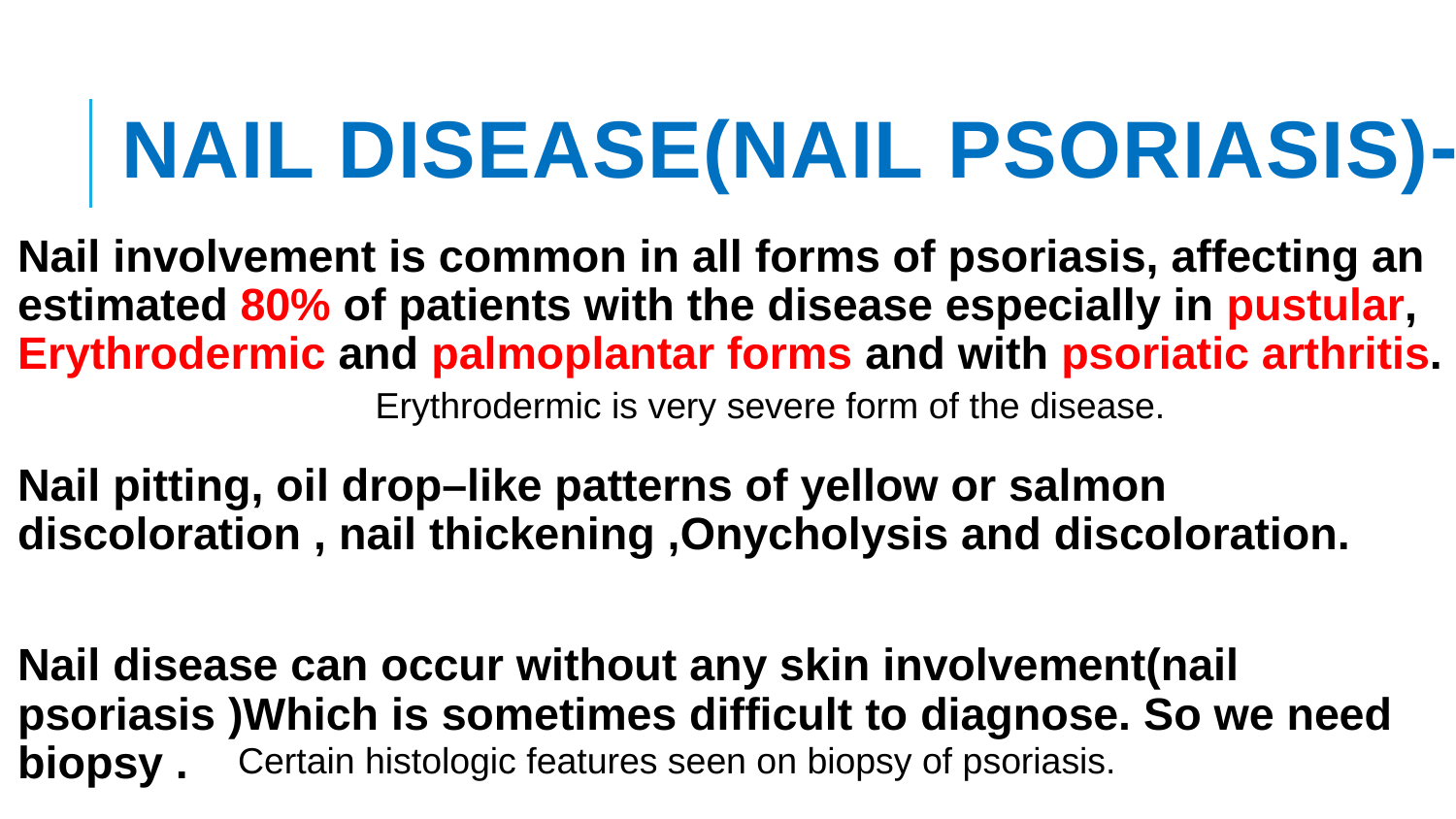

# 3-Nail disease(Nail psoriasis)
Nail involvement is common in all forms of psoriasis, affecting an estimated 80% of patients with the disease especially in pustular,  Erythrodermic and palmoplantar forms and with psoriatic arthritis.

Nail pitting, oil drop–like patterns of yellow or salmon discoloration , nail thickening ,Onycholysis and discoloration.

Nail disease can occur without any skin involvement(nail psoriasis )Which is sometimes difficult to diagnose. So we need biopsy .

Erythrodermic is very severe form of the disease.
Certain histologic features seen on biopsy of psoriasis.